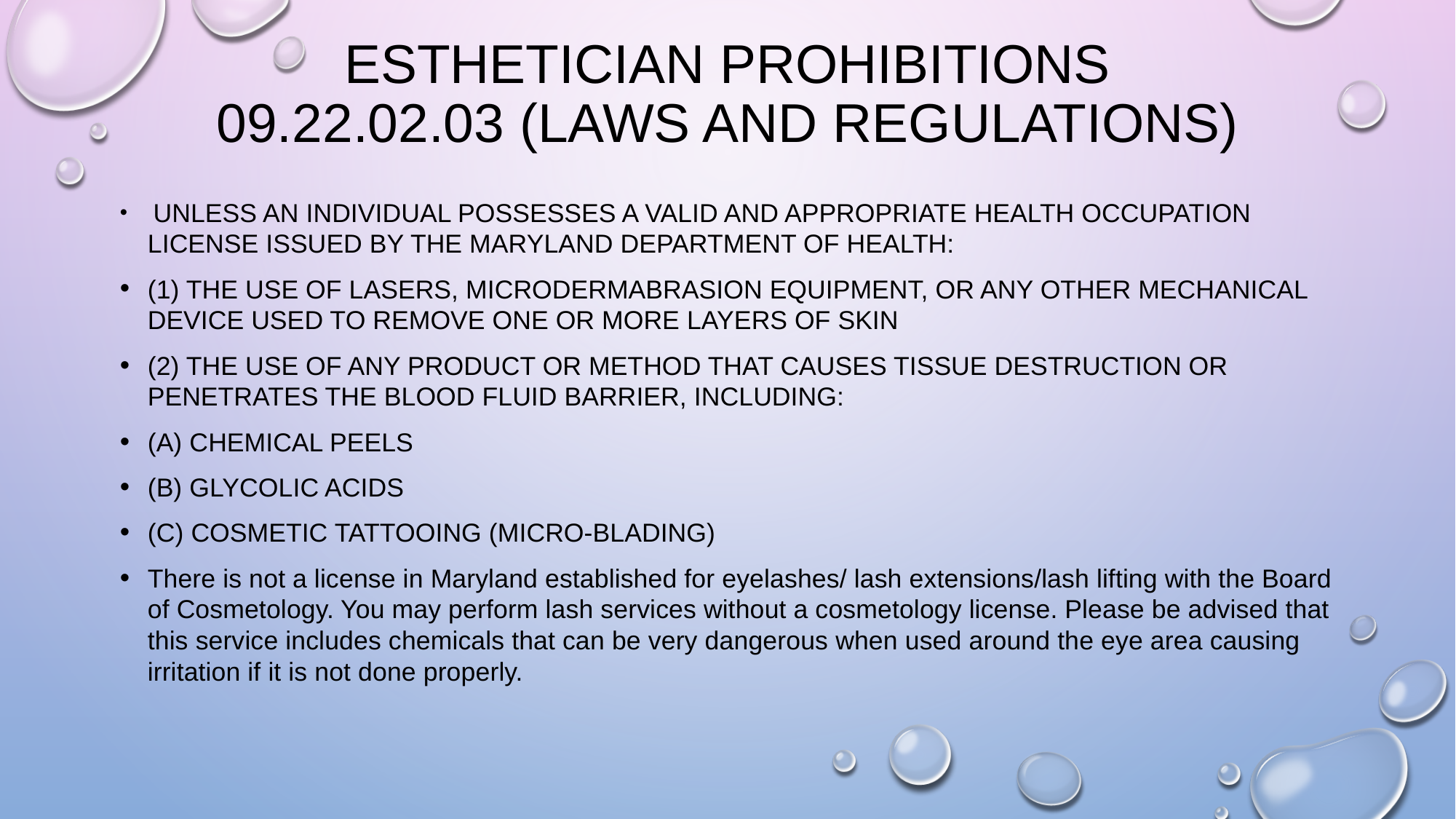

# ESTHETICIAN PROHIBITIONS 09.22.02.03 (LAWS AND REGULATIONS)
 UNLESS AN INDIVIDUAL POSSESSES A VALID AND APPROPRIATE HEALTH OCCUPATION LICENSE ISSUED BY THE MARYLAND DEPARTMENT OF HEALTH:
(1) THE USE OF LASERS, MICRODERMABRASION EQUIPMENT, OR ANY OTHER MECHANICAL DEVICE USED TO REMOVE ONE OR MORE LAYERS OF SKIN
(2) THE USE OF ANY PRODUCT OR METHOD THAT CAUSES TISSUE DESTRUCTION OR PENETRATES THE BLOOD FLUID BARRIER, INCLUDING:
(A) CHEMICAL PEELS
(B) GLYCOLIC ACIDS
(C) COSMETIC TATTOOING (MICRO-BLADING)
There is not a license in Maryland established for eyelashes/ lash extensions/lash lifting with the Board of Cosmetology. You may perform lash services without a cosmetology license. Please be advised that this service includes chemicals that can be very dangerous when used around the eye area causing irritation if it is not done properly.